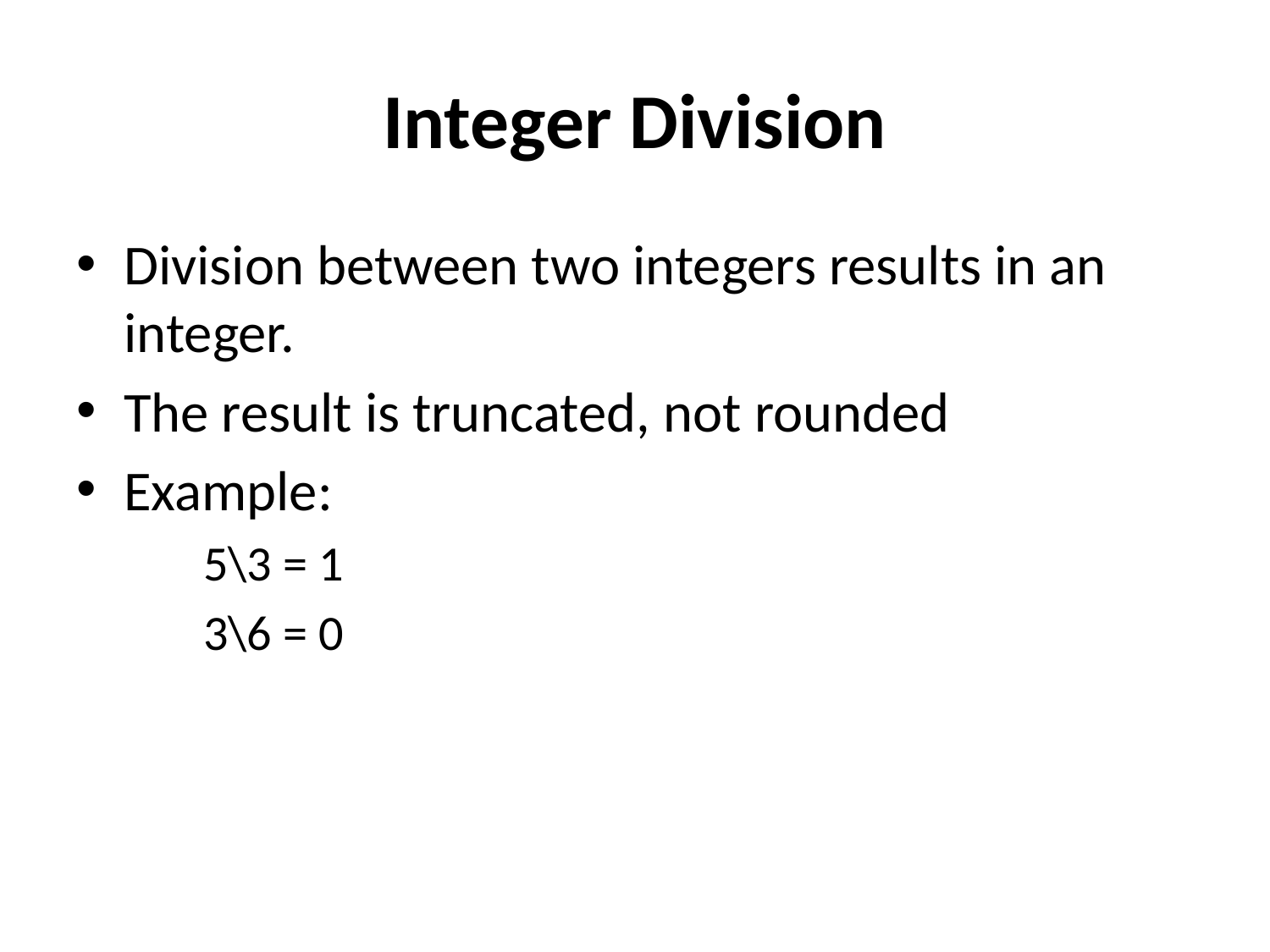

# Integer Division
Division between two integers results in an integer.
The result is truncated, not rounded
Example:
5\3 = 1
3\6 = 0